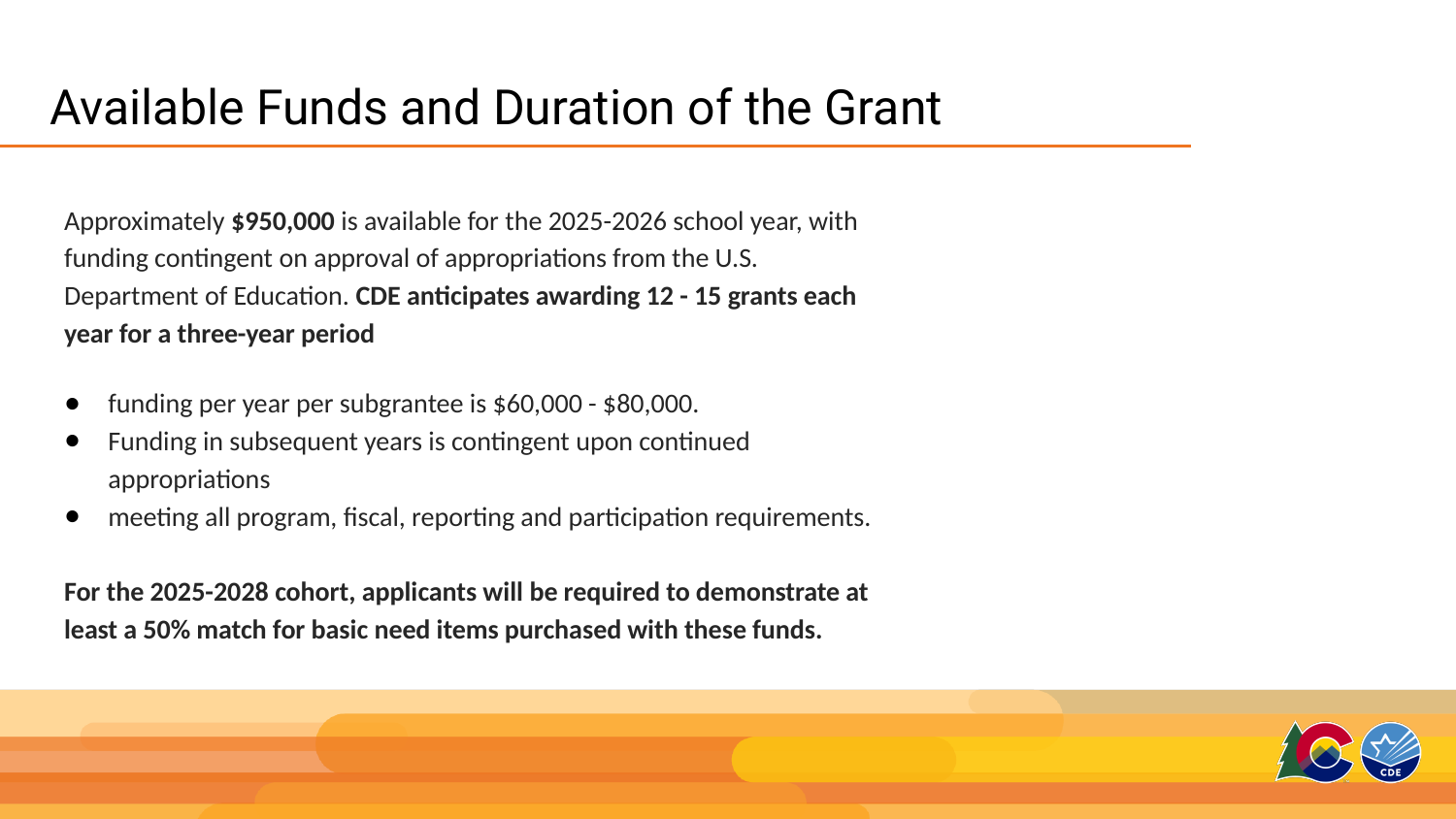

# Available Funds and Duration of the Grant
Approximately $950,000 is available for the 2025-2026 school year, with funding contingent on approval of appropriations from the U.S. Department of Education. CDE anticipates awarding 12 - 15 grants each year for a three-year period
funding per year per subgrantee is $60,000 - $80,000.
Funding in subsequent years is contingent upon continued appropriations
meeting all program, fiscal, reporting and participation requirements.

For the 2025-2028 cohort, applicants will be required to demonstrate at least a 50% match for basic need items purchased with these funds.